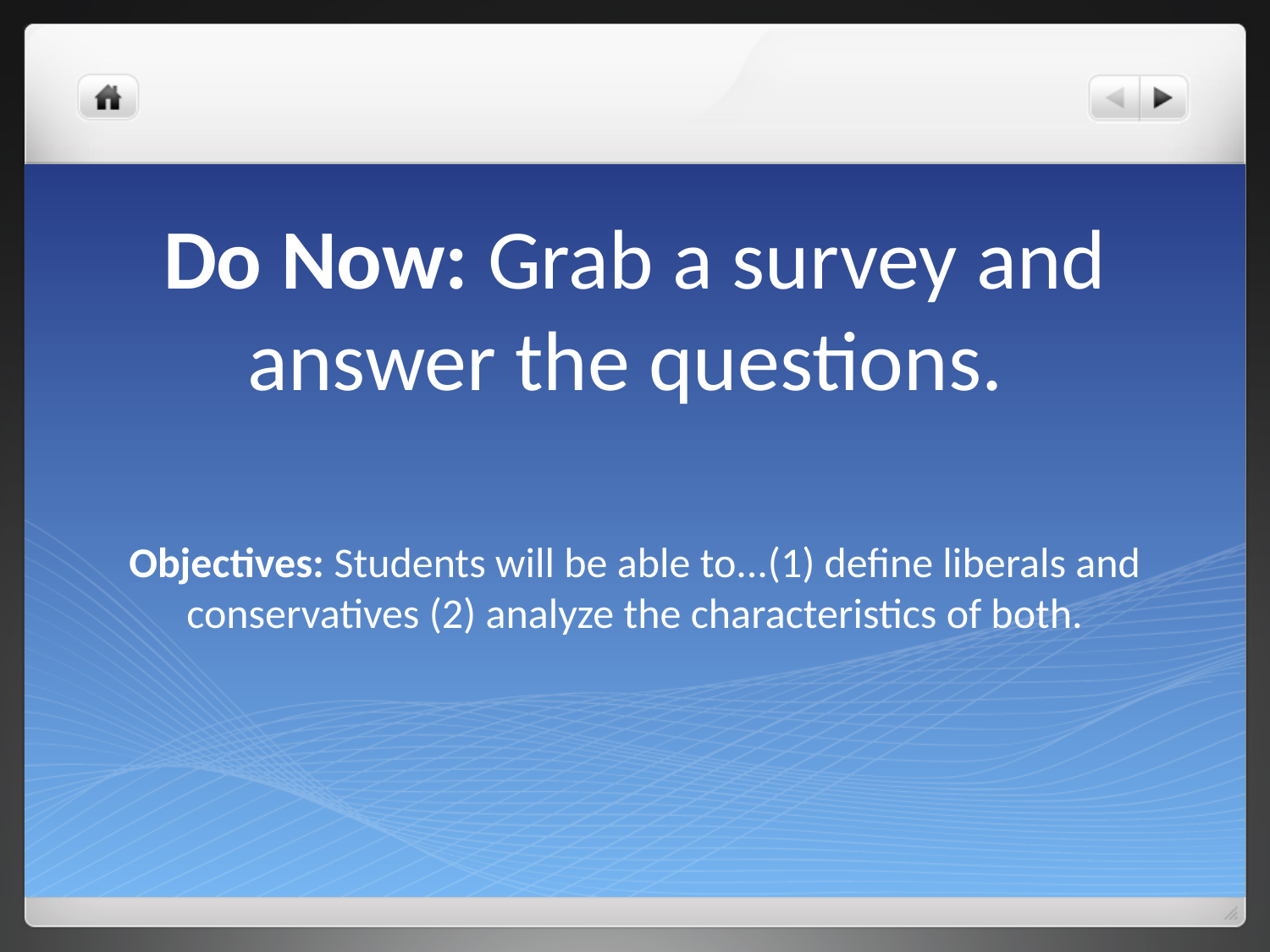

# Do Now: Grab a survey and answer the questions.
Objectives: Students will be able to...(1) define liberals and conservatives (2) analyze the characteristics of both.